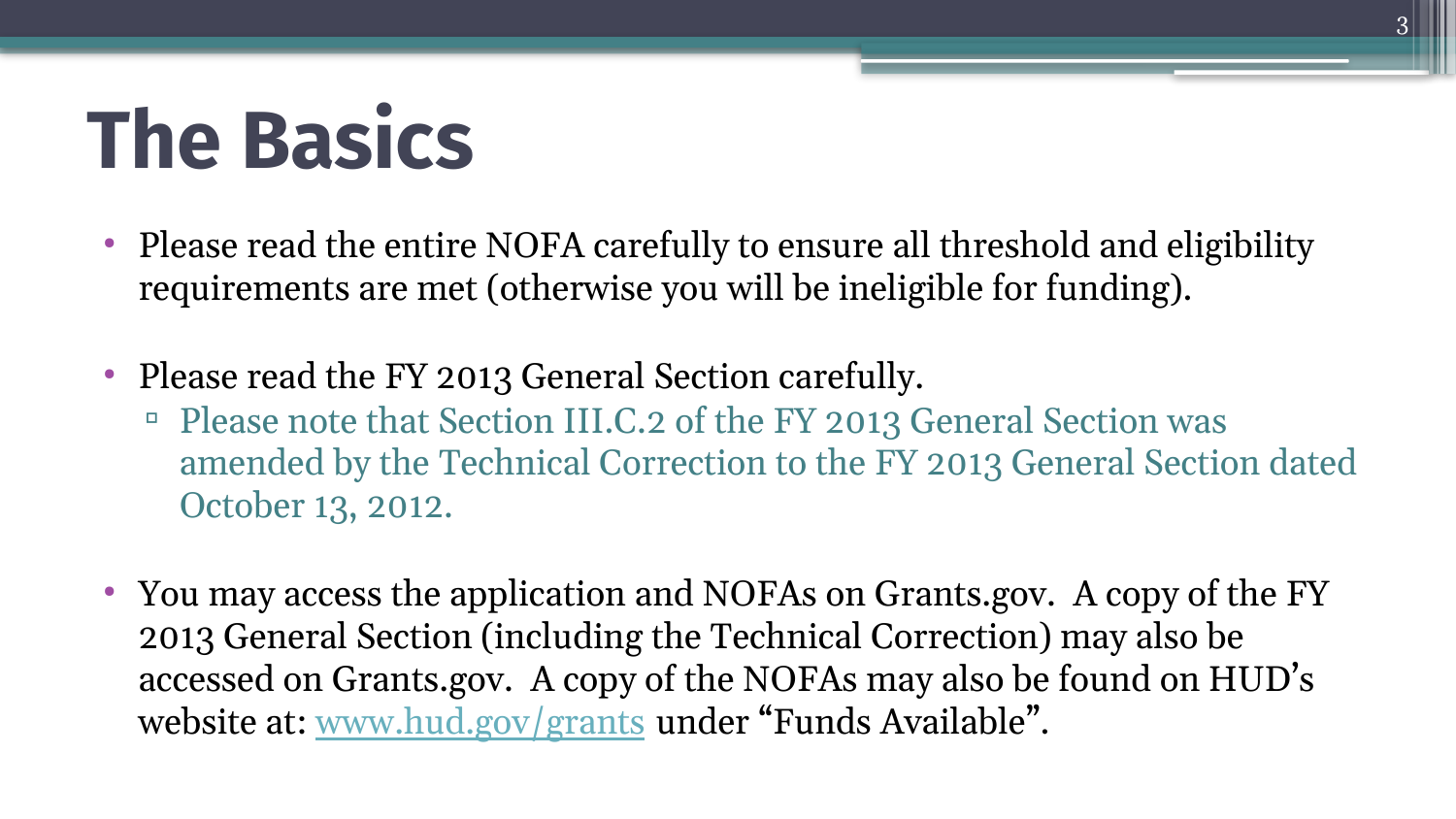

3
# The Basics
Please read the entire NOFA carefully to ensure all threshold and eligibility requirements are met (otherwise you will be ineligible for funding).

Please read the FY 2013 General Section carefully.
Please note that Section III.C.2 of the FY 2013 General Section was amended by the Technical Correction to the FY 2013 General Section dated October 13, 2012.

You may access the application and NOFAs on Grants.gov.  A copy of the FY 2013 General Section (including the Technical Correction) may also be accessed on Grants.gov.  A copy of the NOFAs may also be found on HUD’s website at: www.hud.gov/grants under “Funds Available”.